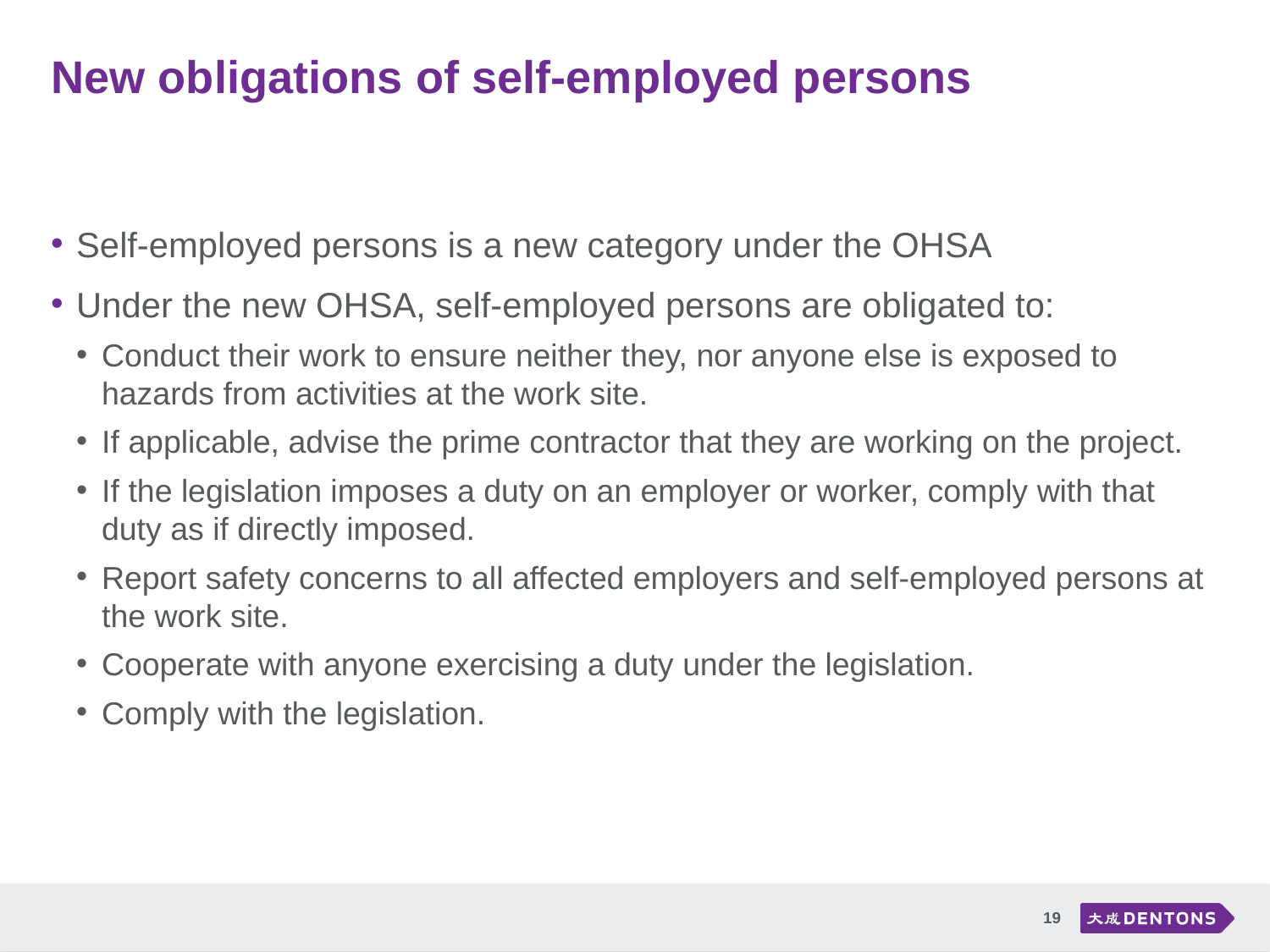

# New obligations of self-employed persons
Self-employed persons is a new category under the OHSA
Under the new OHSA, self-employed persons are obligated to:
Conduct their work to ensure neither they, nor anyone else is exposed to hazards from activities at the work site.
If applicable, advise the prime contractor that they are working on the project.
If the legislation imposes a duty on an employer or worker, comply with that duty as if directly imposed.
Report safety concerns to all affected employers and self-employed persons at the work site.
Cooperate with anyone exercising a duty under the legislation.
Comply with the legislation.

19